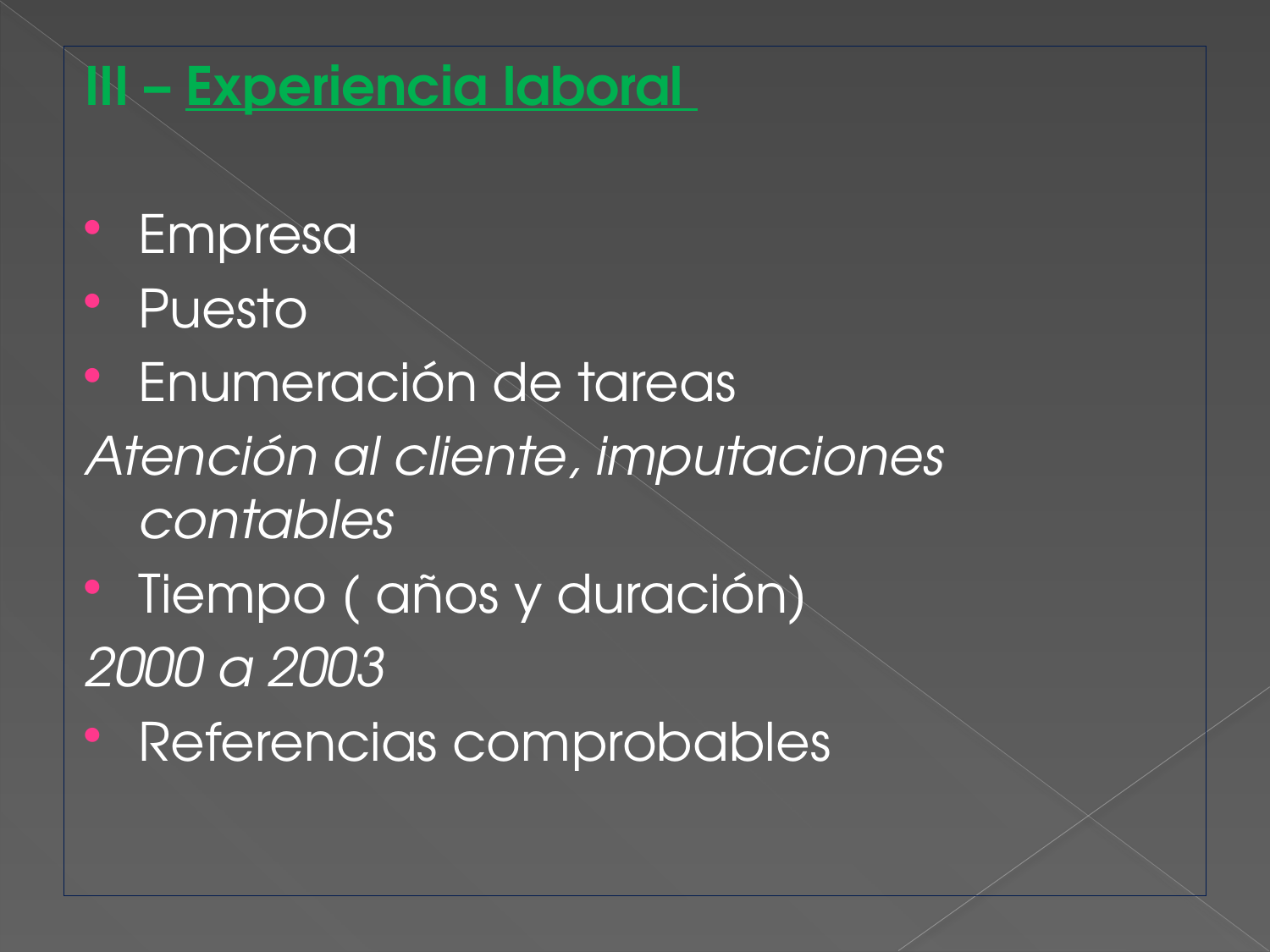

III – Experiencia laboral

Empresa
Puesto
Enumeración de tareas
Atención al cliente, imputaciones contables
Tiempo ( años y duración)
2000 a 2003
Referencias comprobables